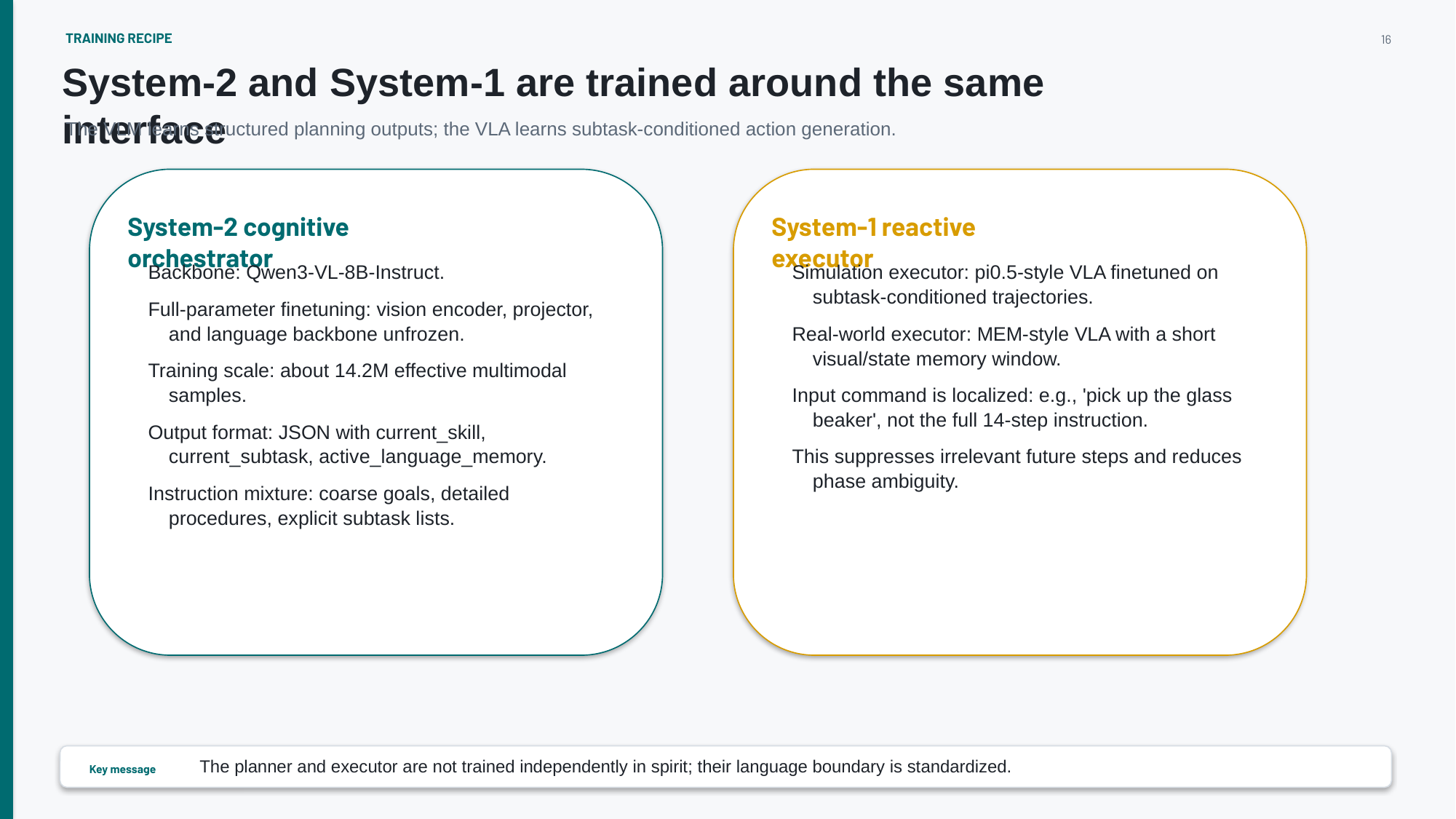

TRAINING RECIPE
16
System-2 and System-1 are trained around the same interface
The VLM learns structured planning outputs; the VLA learns subtask-conditioned action generation.

System-2 cognitive orchestrator
System-1 reactive executor
Backbone: Qwen3-VL-8B-Instruct.
Full-parameter finetuning: vision encoder, projector, and language backbone unfrozen.
Training scale: about 14.2M effective multimodal samples.
Output format: JSON with current_skill, current_subtask, active_language_memory.
Instruction mixture: coarse goals, detailed procedures, explicit subtask lists.
Simulation executor: pi0.5-style VLA finetuned on subtask-conditioned trajectories.
Real-world executor: MEM-style VLA with a short visual/state memory window.
Input command is localized: e.g., 'pick up the glass beaker', not the full 14-step instruction.
This suppresses irrelevant future steps and reduces phase ambiguity.

The planner and executor are not trained independently in spirit; their language boundary is standardized.
Key message